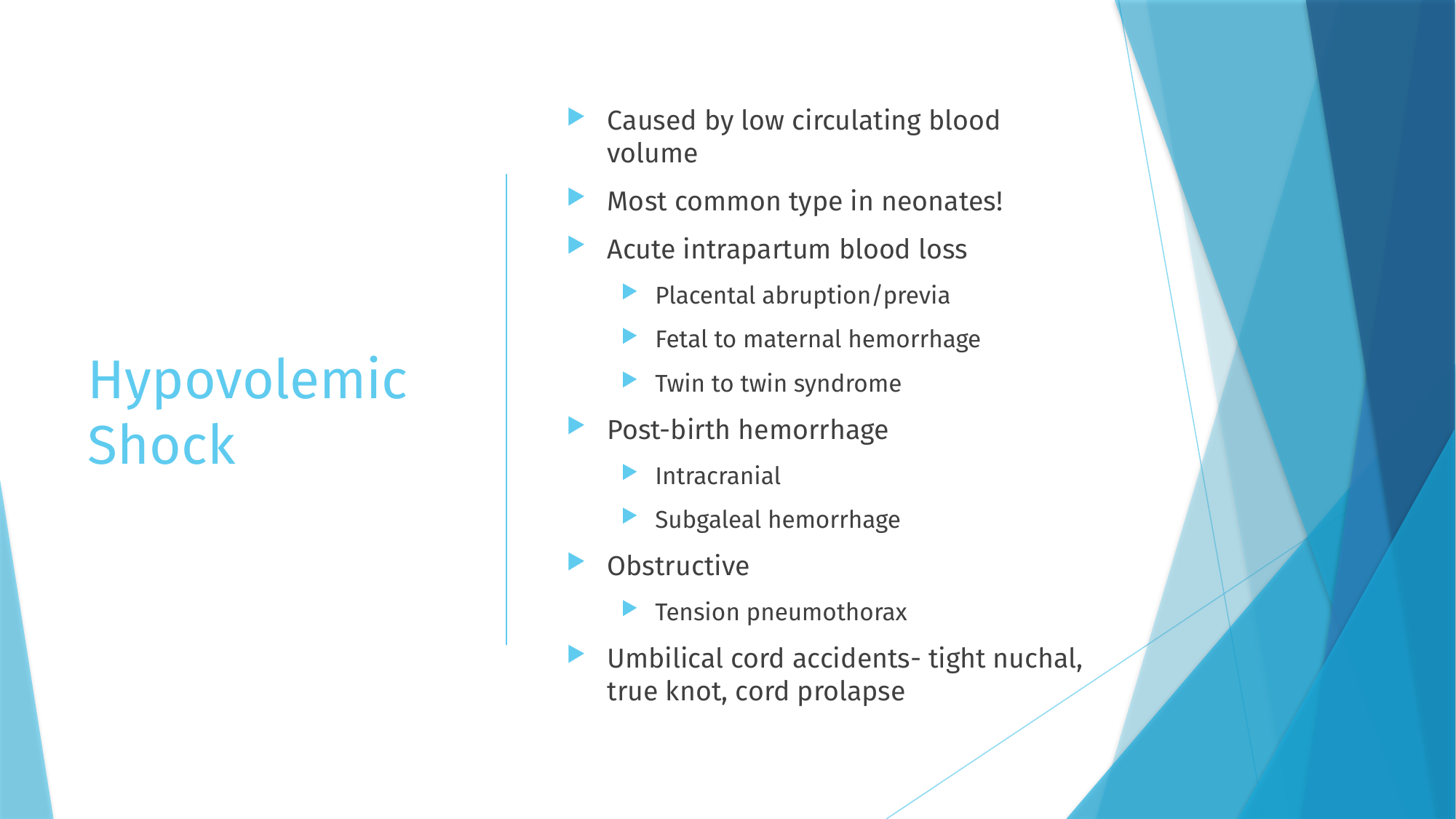

# Hypovolemic Shock
Caused by low circulating blood volume
Most common type in neonates!
Acute intrapartum blood loss
Placental abruption/previa
Fetal to maternal hemorrhage
Twin to twin syndrome
Post-birth hemorrhage
Intracranial
Subgaleal hemorrhage
Obstructive
Tension pneumothorax
Umbilical cord accidents- tight nuchal, true knot, cord prolapse